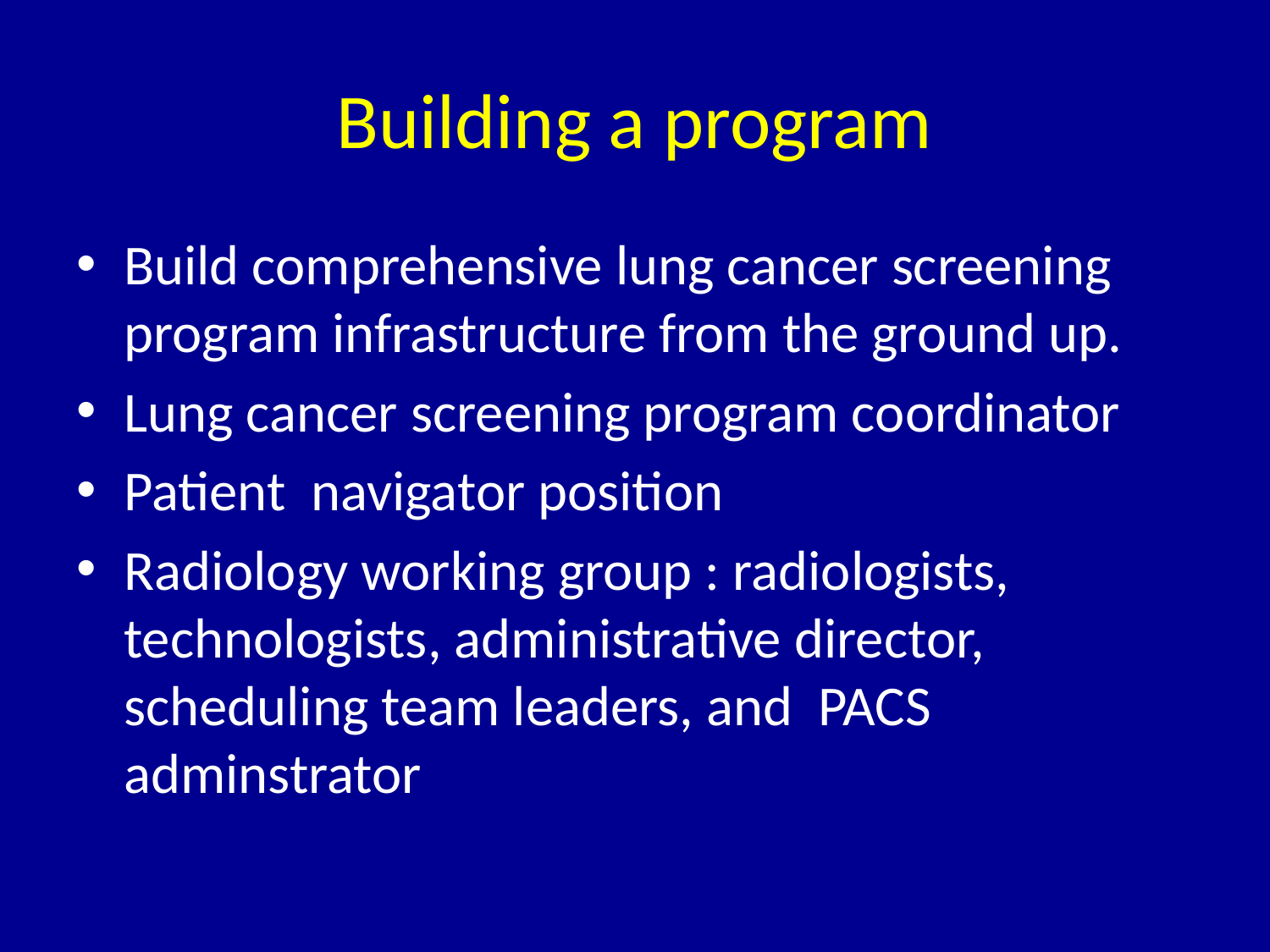

# Building a program
Build comprehensive lung cancer screening program infrastructure from the ground up.
Lung cancer screening program coordinator
Patient  navigator position
Radiology working group : radiologists,  technologists, administrative director, scheduling team leaders, and  PACS adminstrator